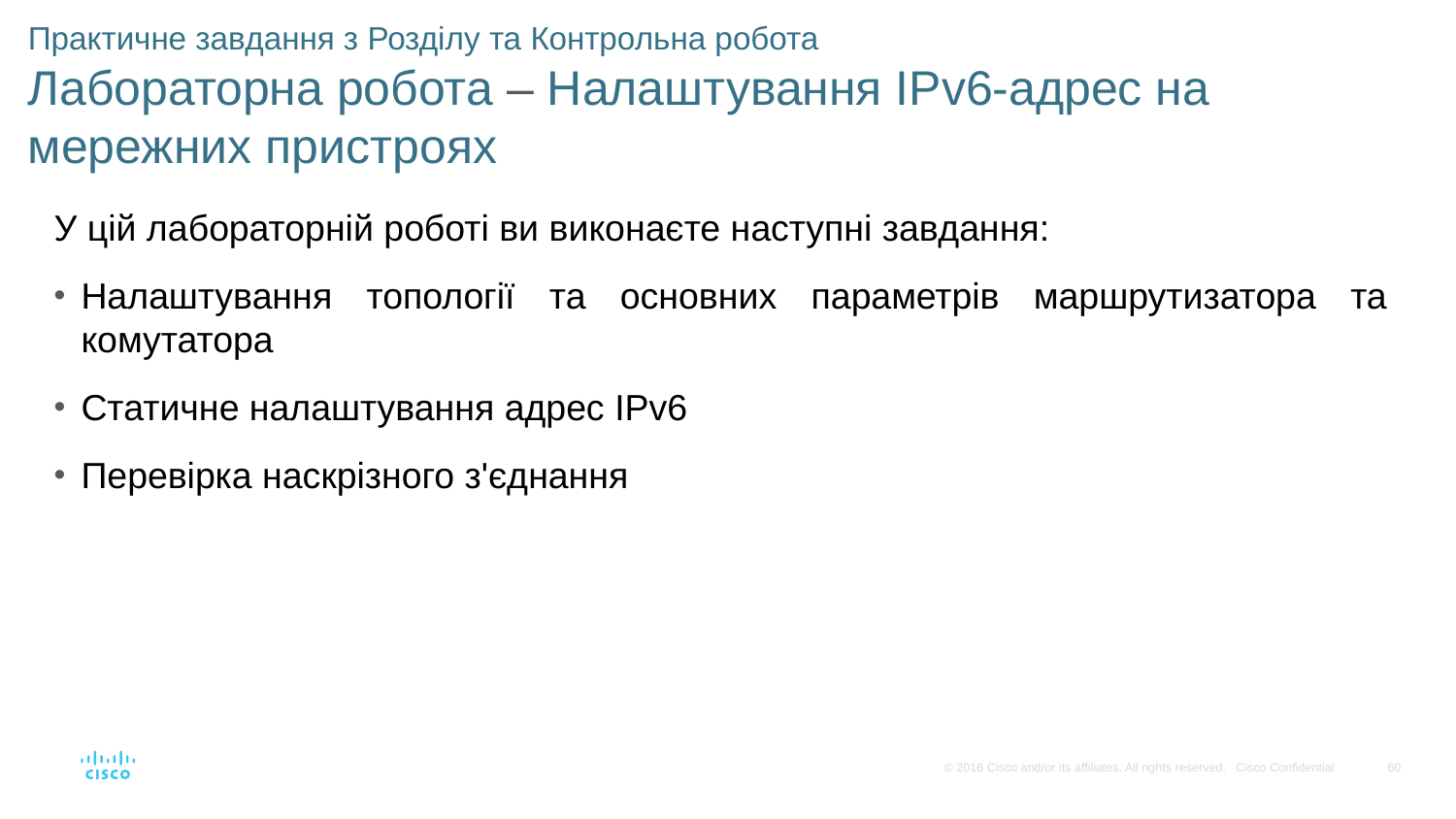

# Практичне завдання з Розділу та Контрольна робота Лабораторна робота – Налаштування IPv6-адрес на мережних пристроях
У цій лабораторній роботі ви виконаєте наступні завдання:
Налаштування топології та основних параметрів маршрутизатора та комутатора
Статичне налаштування адрес IPv6
Перевірка наскрізного з'єднання